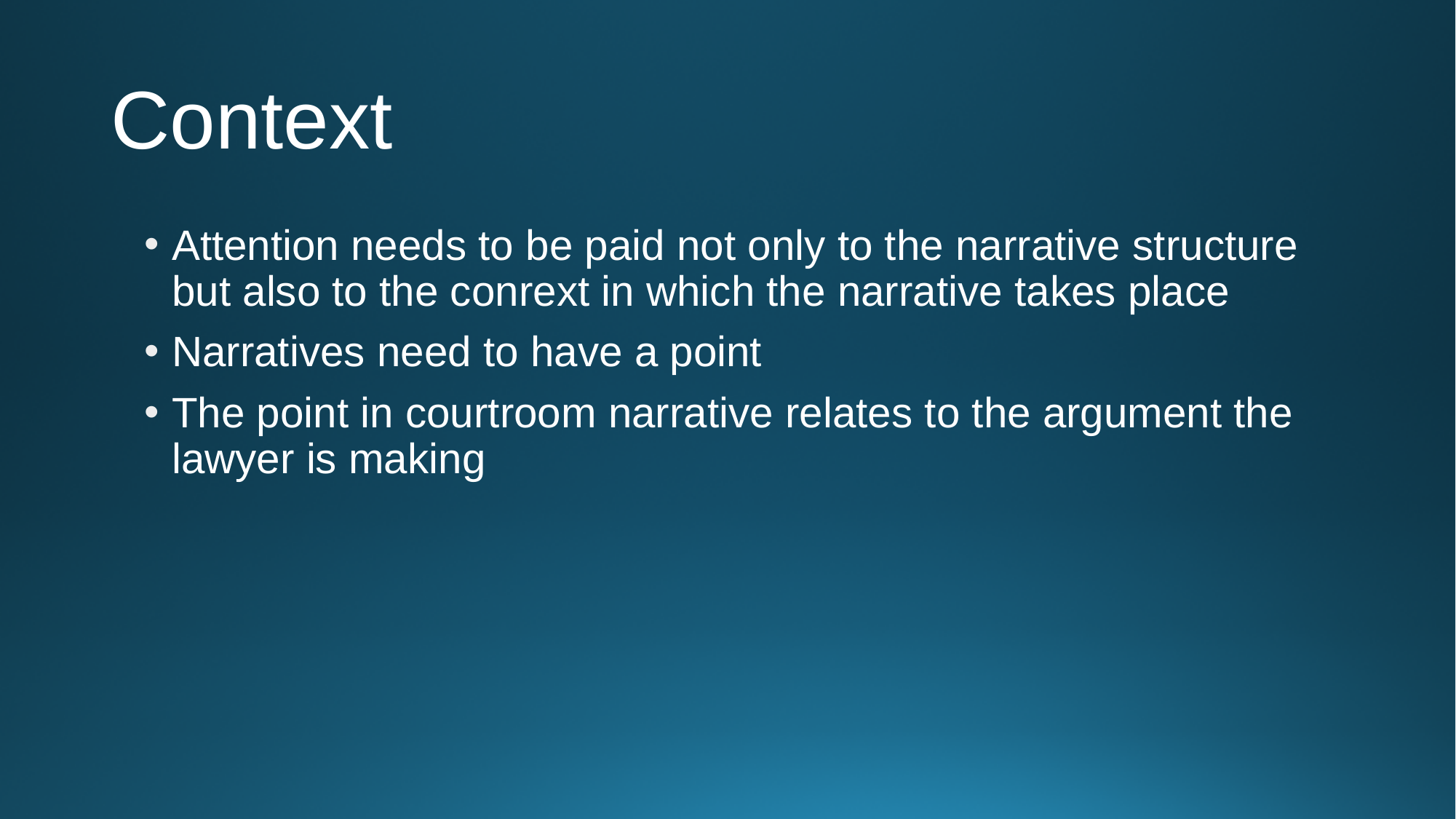

# Context
Attention needs to be paid not only to the narrative structure but also to the conrext in which the narrative takes place
Narratives need to have a point
The point in courtroom narrative relates to the argument the lawyer is making